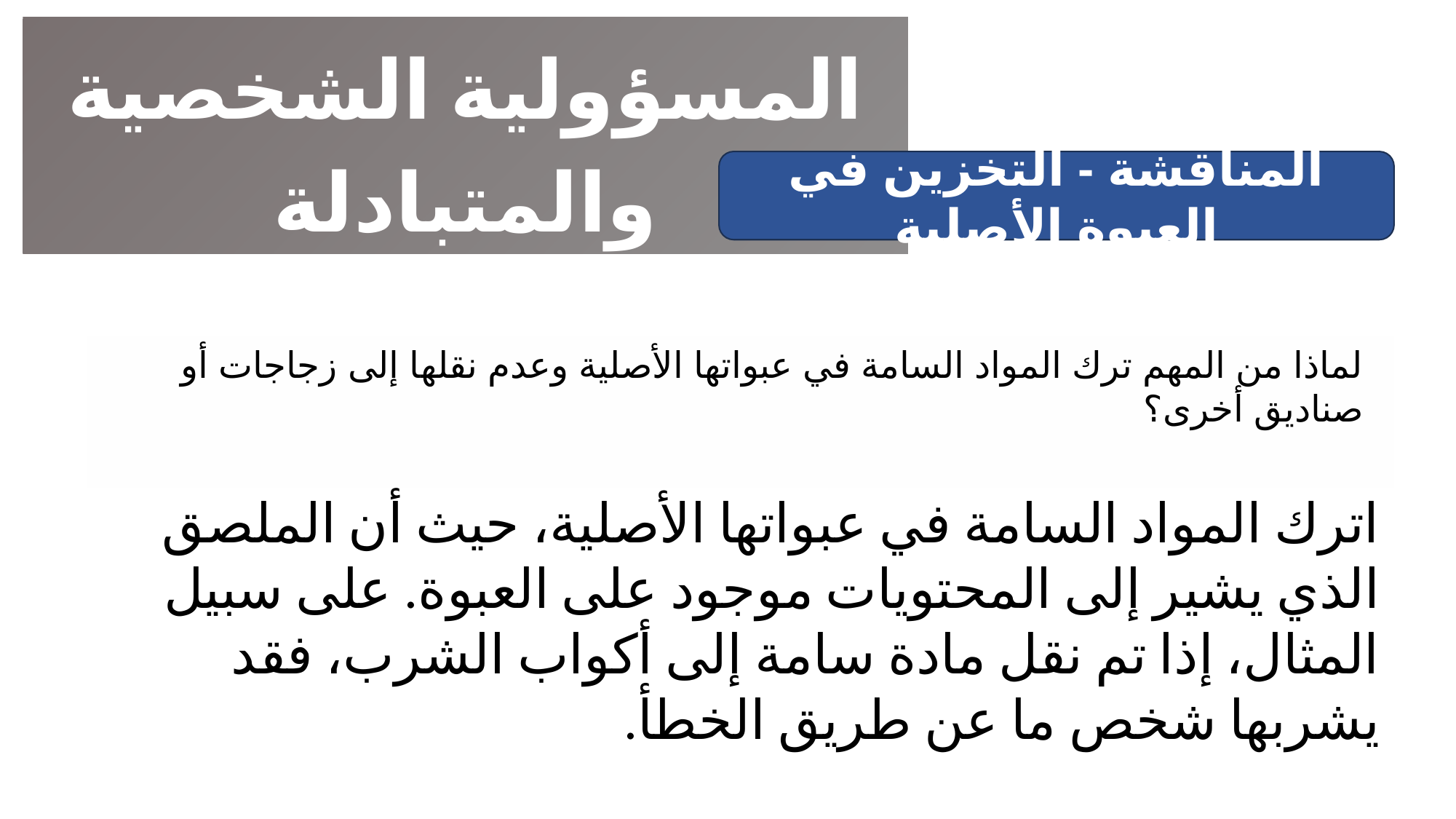

المسؤولية الشخصية والمتبادلة
المناقشة - التخزين في العبوة الأصلية
لماذا من المهم ترك المواد السامة في عبواتها الأصلية وعدم نقلها إلى زجاجات أو صناديق أخرى؟

اترك المواد السامة في عبواتها الأصلية، حيث أن الملصق الذي يشير إلى المحتويات موجود على العبوة. على سبيل المثال، إذا تم نقل مادة سامة إلى أكواب الشرب، فقد يشربها شخص ما عن طريق الخطأ.